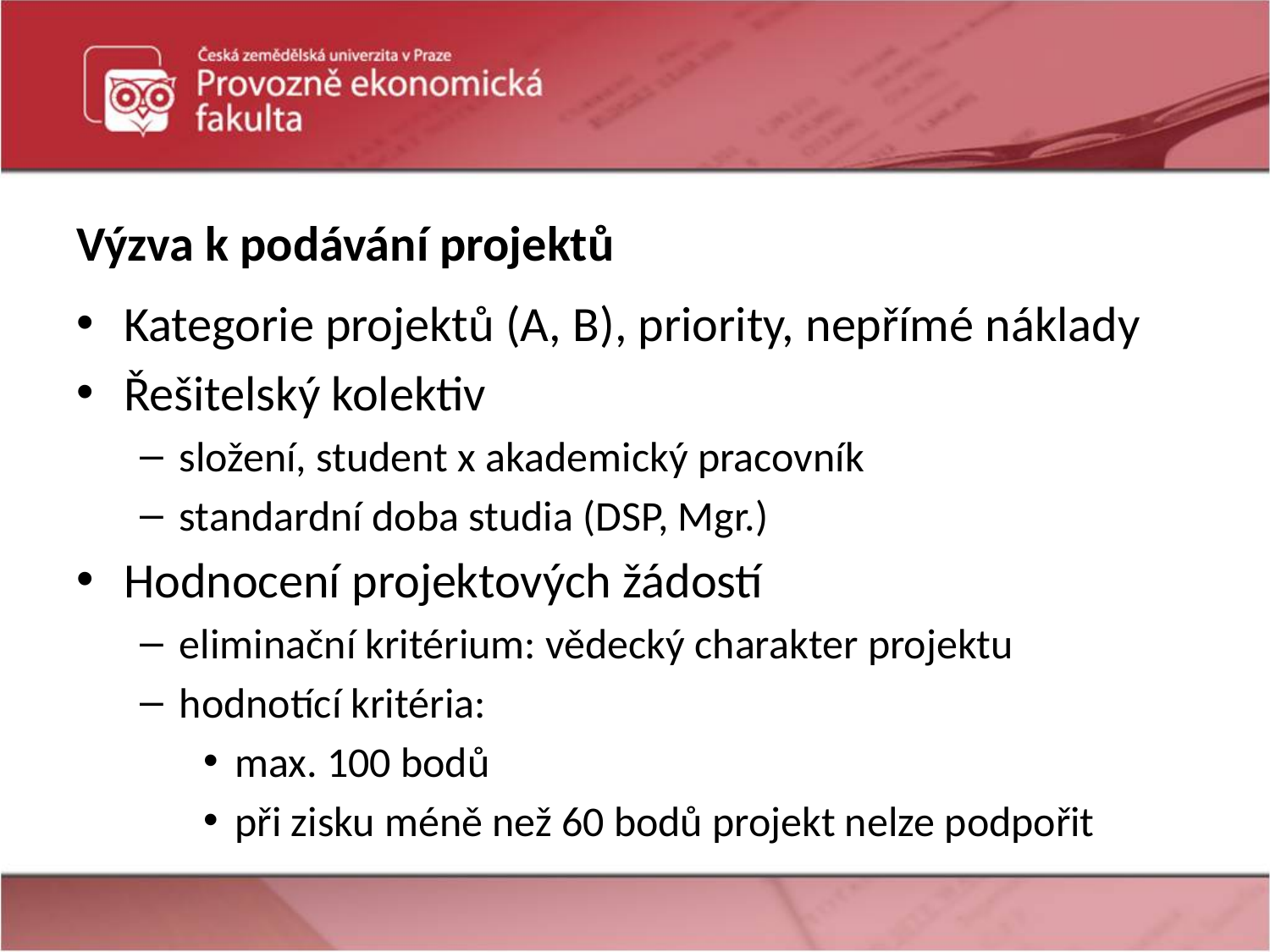

# Výzva k podávání projektů
Kategorie projektů (A, B), priority, nepřímé náklady
Řešitelský kolektiv
složení, student x akademický pracovník
standardní doba studia (DSP, Mgr.)
Hodnocení projektových žádostí
eliminační kritérium: vědecký charakter projektu
hodnotící kritéria:
max. 100 bodů
při zisku méně než 60 bodů projekt nelze podpořit